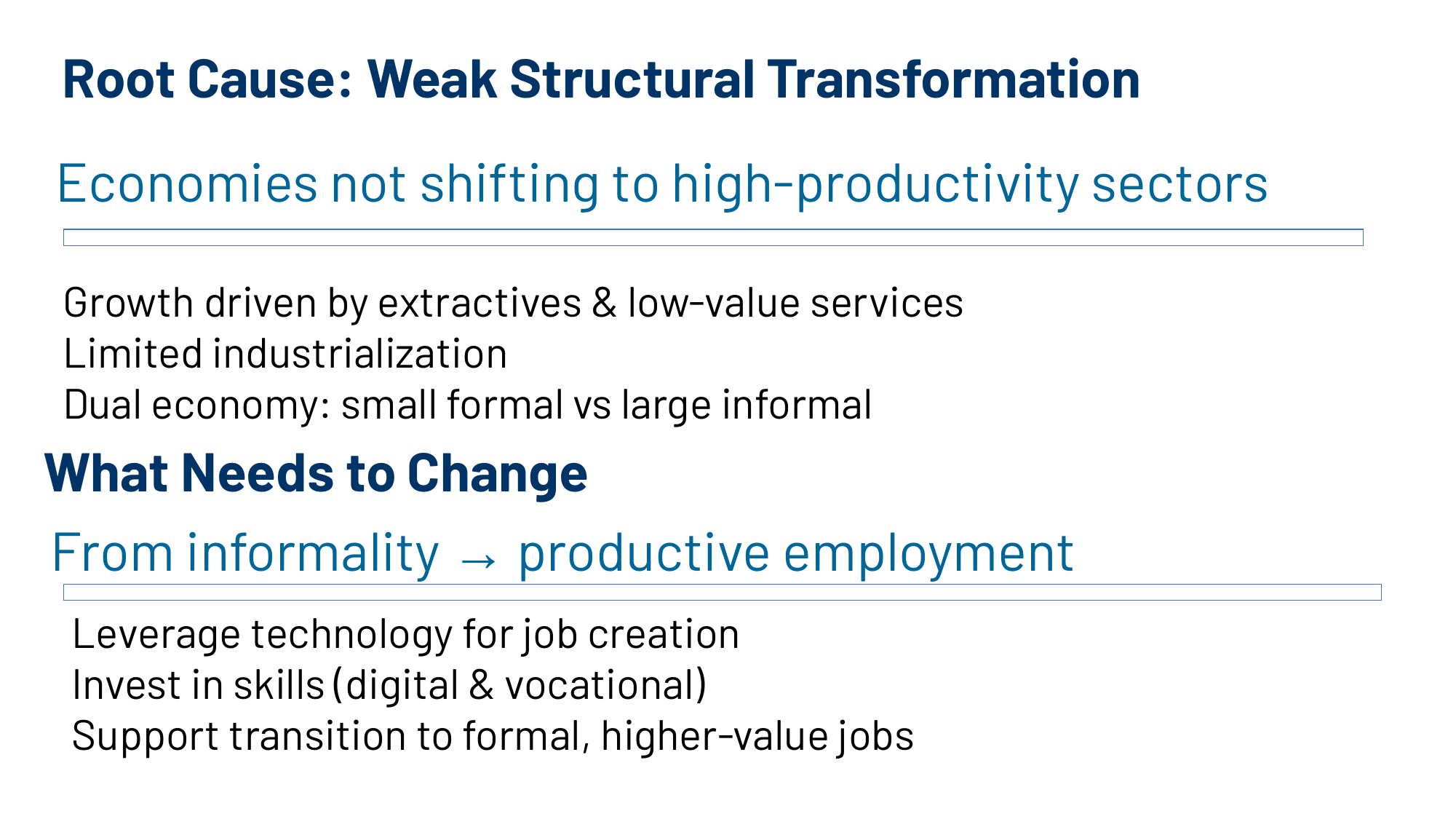

Root Cause: Weak Structural Transformation
Economies not shifting to high-productivity sectors

Growth driven by extractives & low-value services
Limited industrialization
Dual economy: small formal vs large informal
What Needs to Change
From informality → productive employment

Leverage technology for job creation
Invest in skills (digital & vocational)
Support transition to formal, higher-value jobs